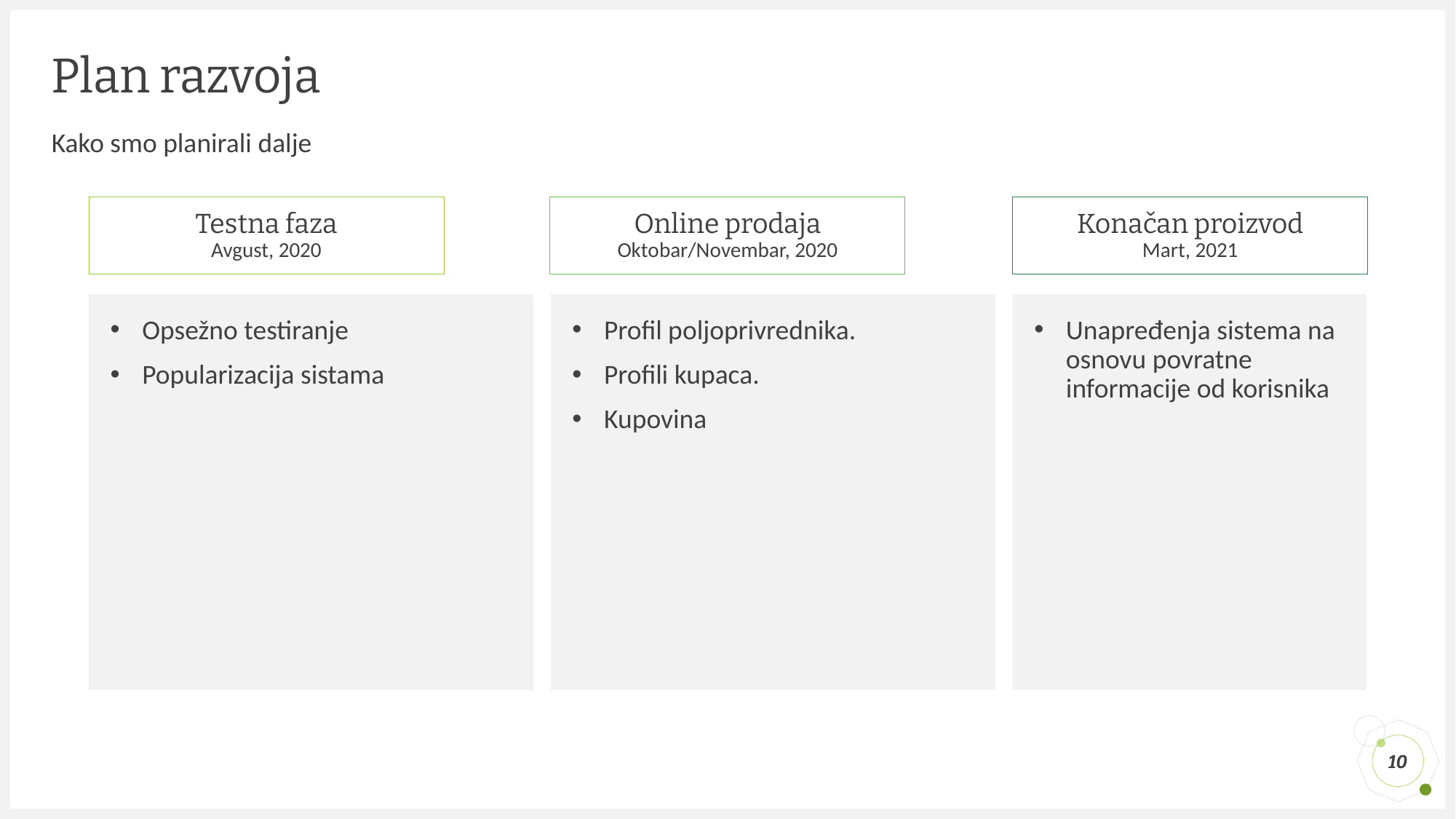

# Plan razvoja
Kako smo planirali dalje
Online prodaja
Oktobar/Novembar, 2020
Testna faza
Avgust, 2020
Konačan proizvod
Mart, 2021
Profil poljoprivrednika.
Profili kupaca.
Kupovina
Unapređenja sistema na osnovu povratne informacije od korisnika

Opsežno testiranje
Popularizacija sistama
10